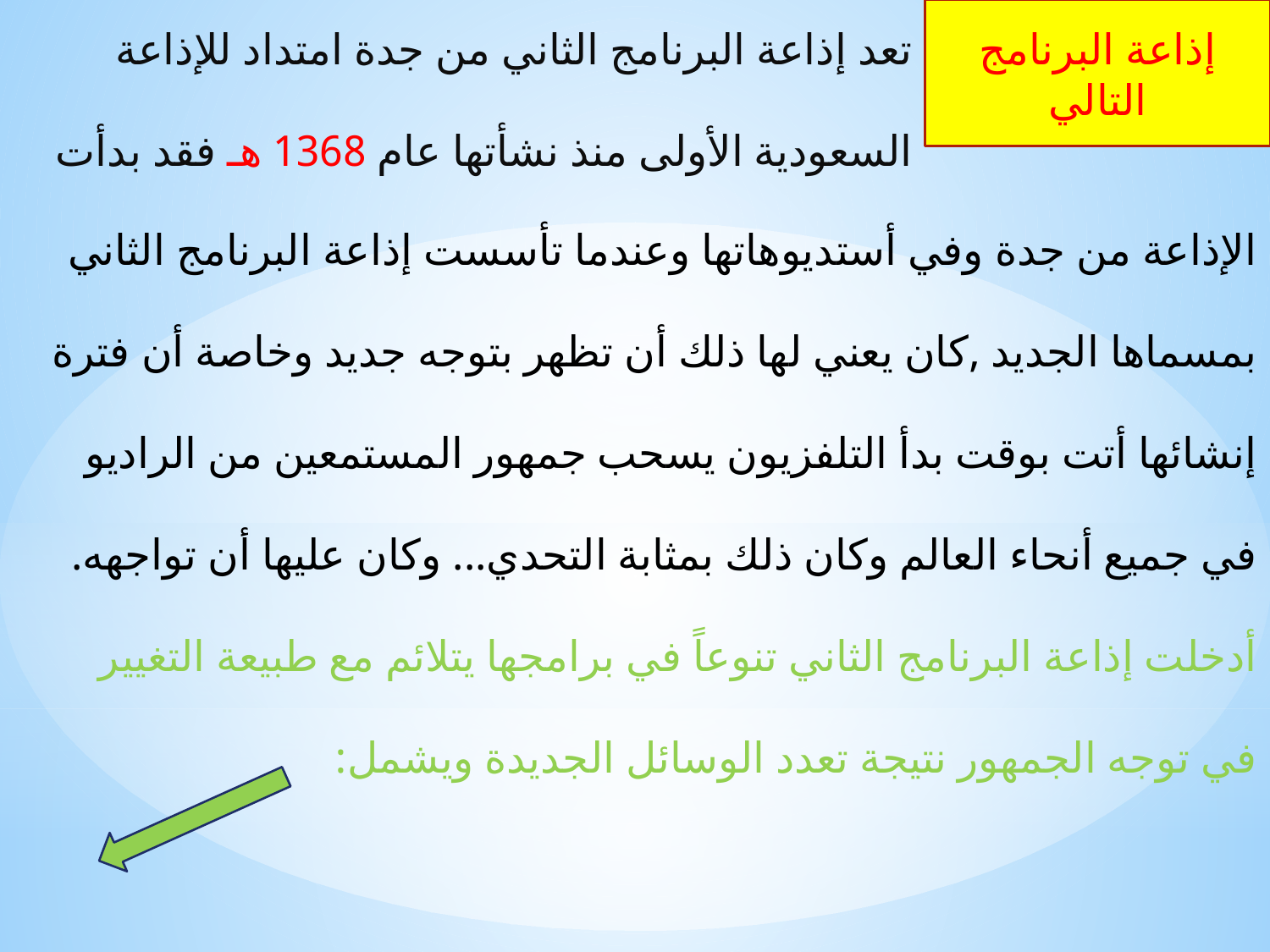

إذاعة البرنامج التالي
تعد إذاعة البرنامج الثاني من جدة امتداد للإذاعة

السعودية الأولى منذ نشأتها عام 1368 هـ فقد بدأت

الإذاعة من جدة وفي أستديوهاتها وعندما تأسست إذاعة البرنامج الثاني

بمسماها الجديد ,كان يعني لها ذلك أن تظهر بتوجه جديد وخاصة أن فترة

إنشائها أتت بوقت بدأ التلفزيون يسحب جمهور المستمعين من الراديو

في جميع أنحاء العالم وكان ذلك بمثابة التحدي... وكان عليها أن تواجهه.

أدخلت إذاعة البرنامج الثاني تنوعاً في برامجها يتلائم مع طبيعة التغيير

في توجه الجمهور نتيجة تعدد الوسائل الجديدة ويشمل: